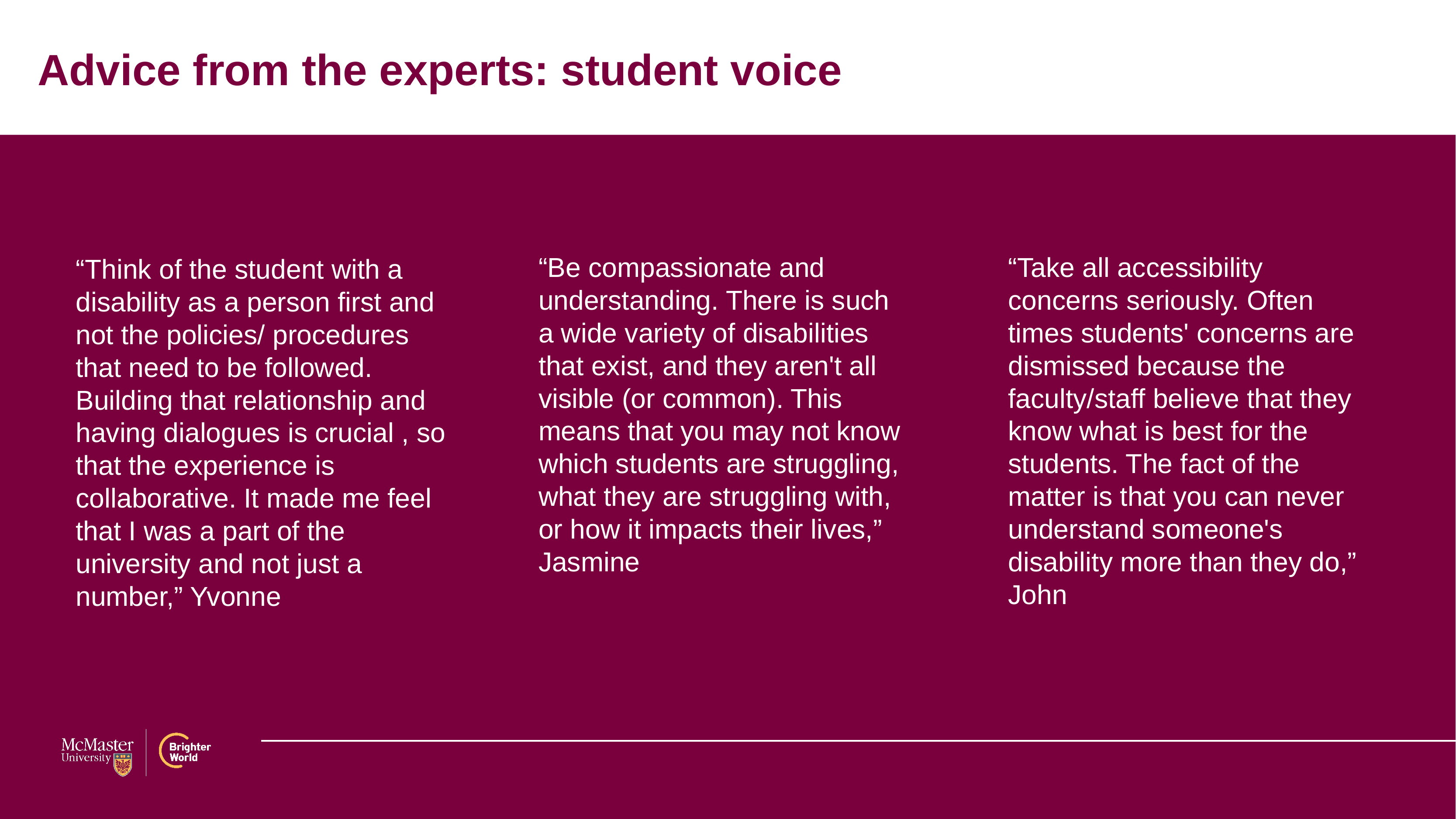

# Advice from the experts: student voice
“Be compassionate and understanding. There is such a wide variety of disabilities that exist, and they aren't all visible (or common). This means that you may not know which students are struggling, what they are struggling with, or how it impacts their lives,” Jasmine

“Take all accessibility concerns seriously. Often times students' concerns are dismissed because the faculty/staff believe that they know what is best for the students. The fact of the matter is that you can never understand someone's disability more than they do,” John
“Think of the student with a disability as a person first and not the policies/ procedures that need to be followed. Building that relationship and having dialogues is crucial , so that the experience is collaborative. It made me feel that I was a part of the university and not just a number,” Yvonne